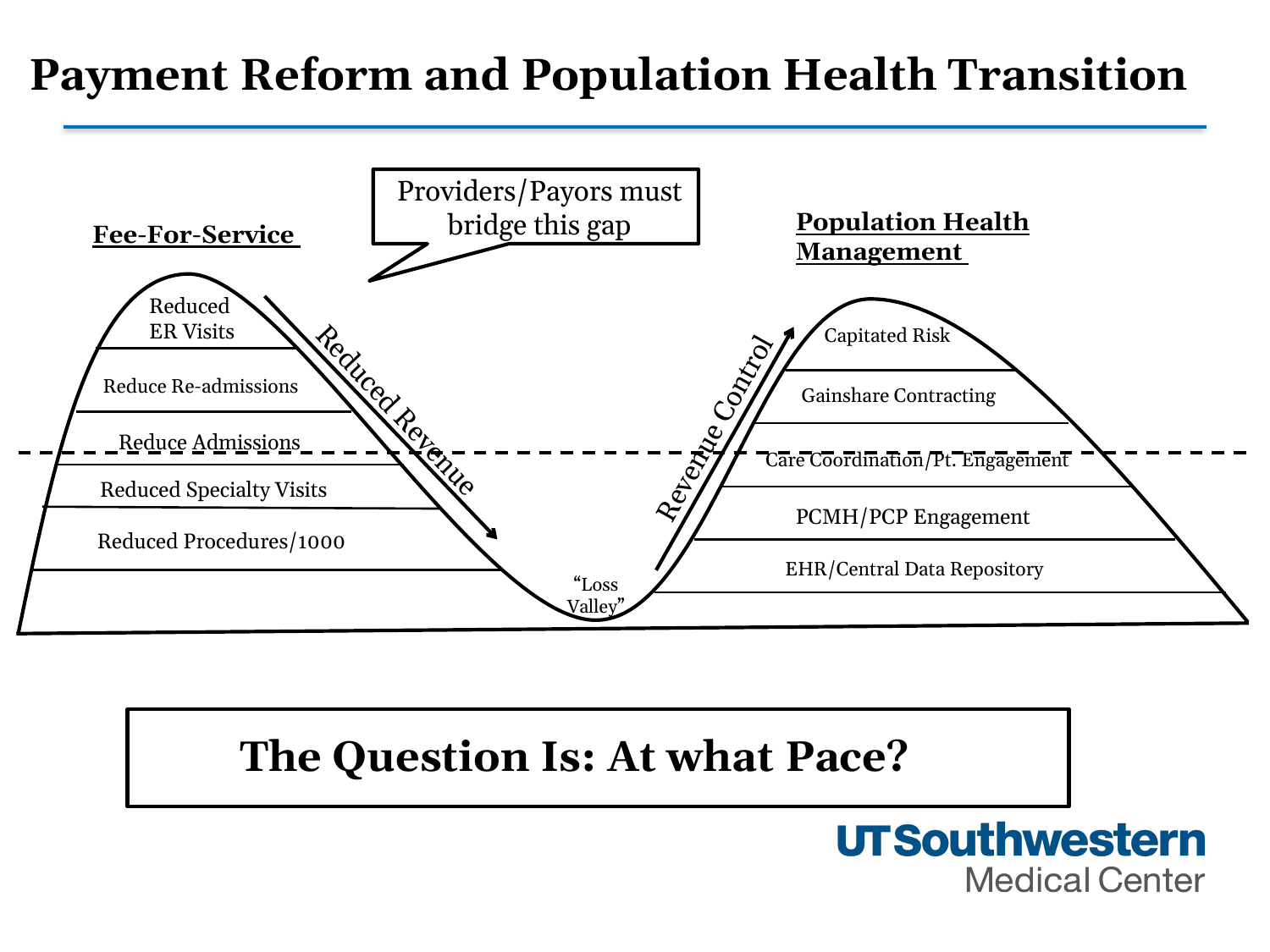

Payment Reform and Population Health Transition
Providers/Payors must bridge this gap

Population Health Management
Fee-For-Service

Reduced ER Visits
Capitated Risk
Reduce Re-admissions
Gainshare Contracting
Revenue Control
Reduced Revenue
Reduce Admissions
Care Coordination/Pt. Engagement
Reduced Specialty Visits
PCMH/PCP Engagement
Reduced Procedures/1000
EHR/Central Data Repository
“Loss Valley”

The Question Is: At what Pace?